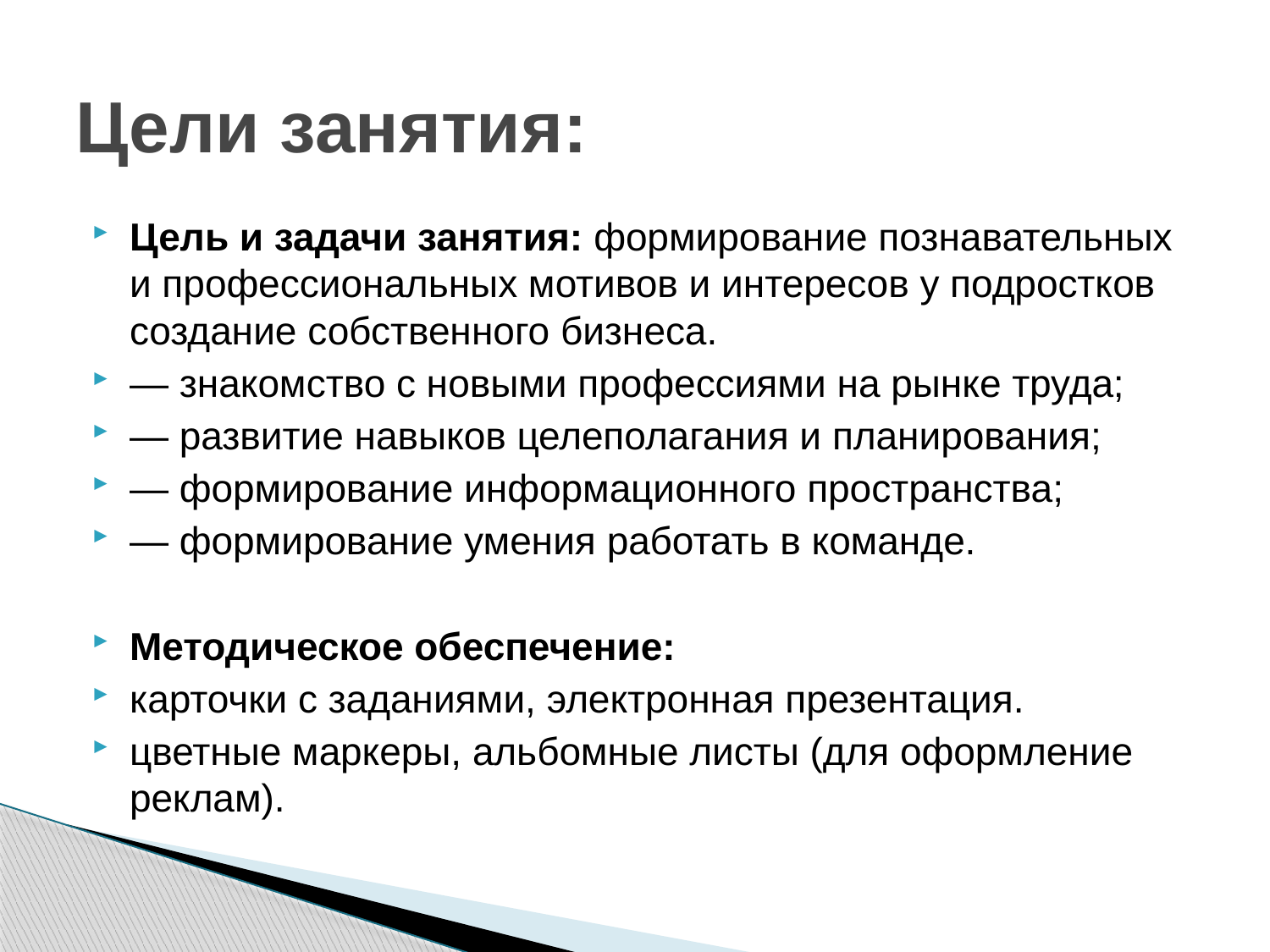

# Цели занятия:
Цель и задачи занятия: формирование познавательных и профессиональных мотивов и интересов у подростков создание собственного бизнеса.
— знакомство с новыми профессиями на рынке труда;
— развитие навыков целеполагания и планирования;
— формирование информационного пространства;
— формирование умения работать в команде.

Методическое обеспечение:
карточки с заданиями, электронная презентация.
цветные маркеры, альбомные листы (для оформление реклам).